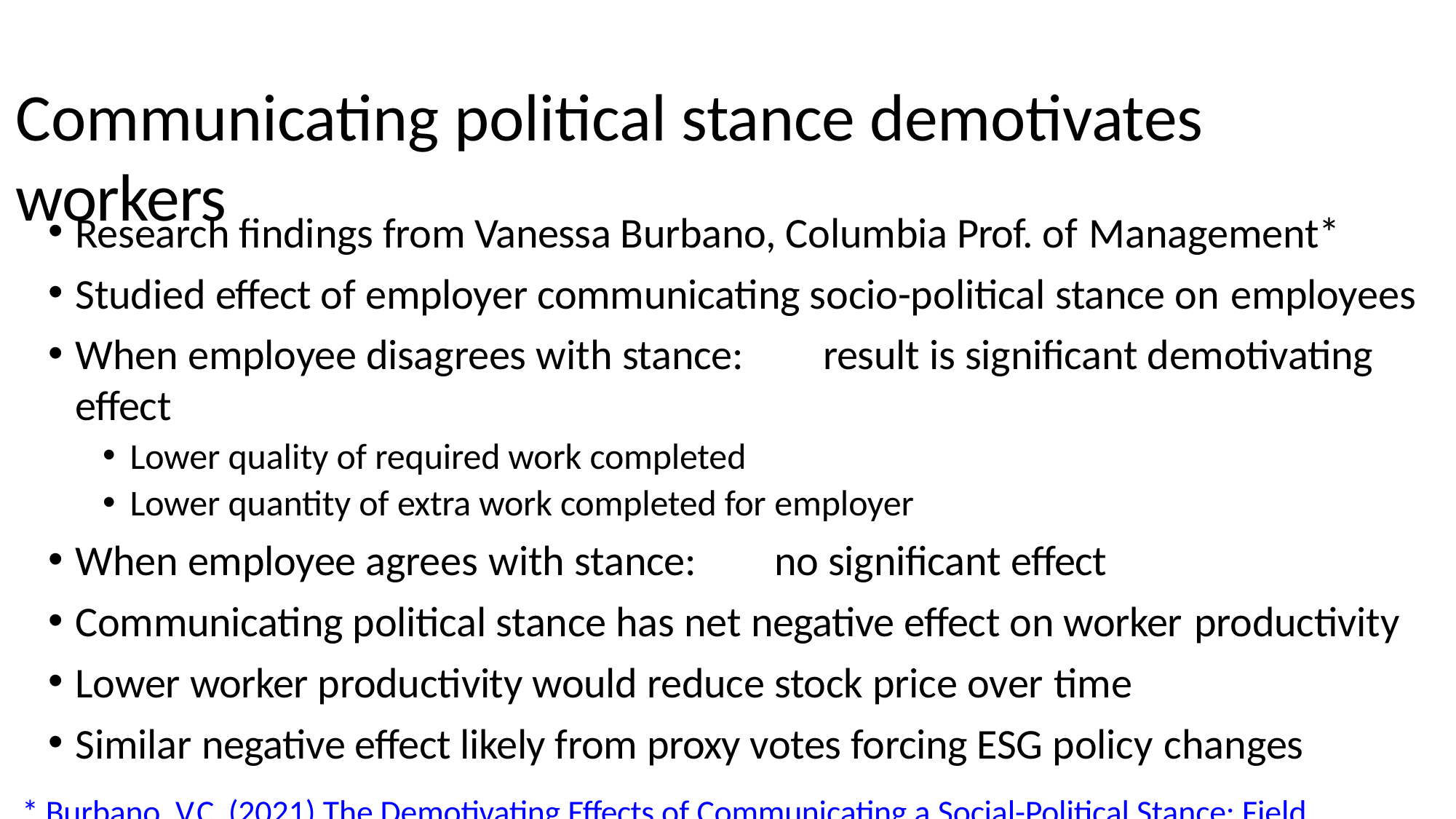

# Communicating political stance demotivates workers
Research findings from Vanessa Burbano, Columbia Prof. of Management*
Studied effect of employer communicating socio-political stance on employees
When employee disagrees with stance:	result is significant demotivating effect
Lower quality of required work completed
Lower quantity of extra work completed for employer
When employee agrees with stance:	no significant effect
Communicating political stance has net negative effect on worker productivity
Lower worker productivity would reduce stock price over time
Similar negative effect likely from proxy votes forcing ESG policy changes
* Burbano, V.C. (2021) The Demotivating Effects of Communicating a Social-Political Stance: Field  Experimental Evidence from an Online Labor Market Platform. Management Science 67(2): ​1004-1025.